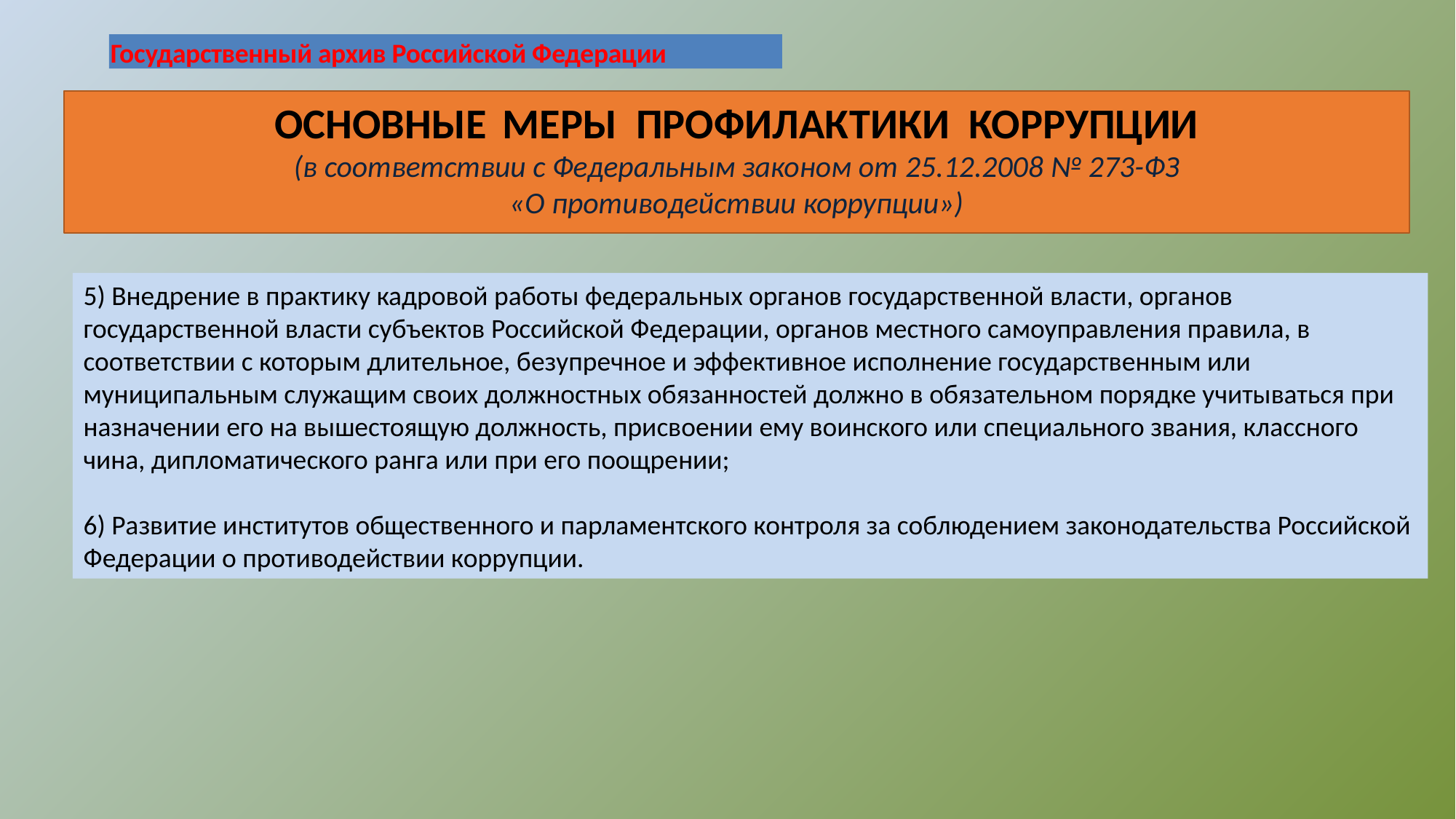

Государственный архив Российской Федерации
# ОСНОВНЫЕ	 МЕРЫ  ПРОФИЛАКТИКИ  КОРРУПЦИИ (в соответствии с Федеральным законом от 25.12.2008 № 273-ФЗ «О противодействии коррупции»)
5) Внедрение в практику кадровой работы федеральных органов государственной власти, органов государственной власти субъектов Российской Федерации, органов местного самоуправления правила, в соответствии с которым длительное, безупречное и эффективное исполнение государственным или муниципальным служащим своих должностных обязанностей должно в обязательном порядке учитываться при назначении его на вышестоящую должность, присвоении ему воинского или специального звания, классного чина, дипломатического ранга или при его поощрении;

6) Развитие институтов общественного и парламентского контроля за соблюдением законодательства Российской Федерации о противодействии коррупции.